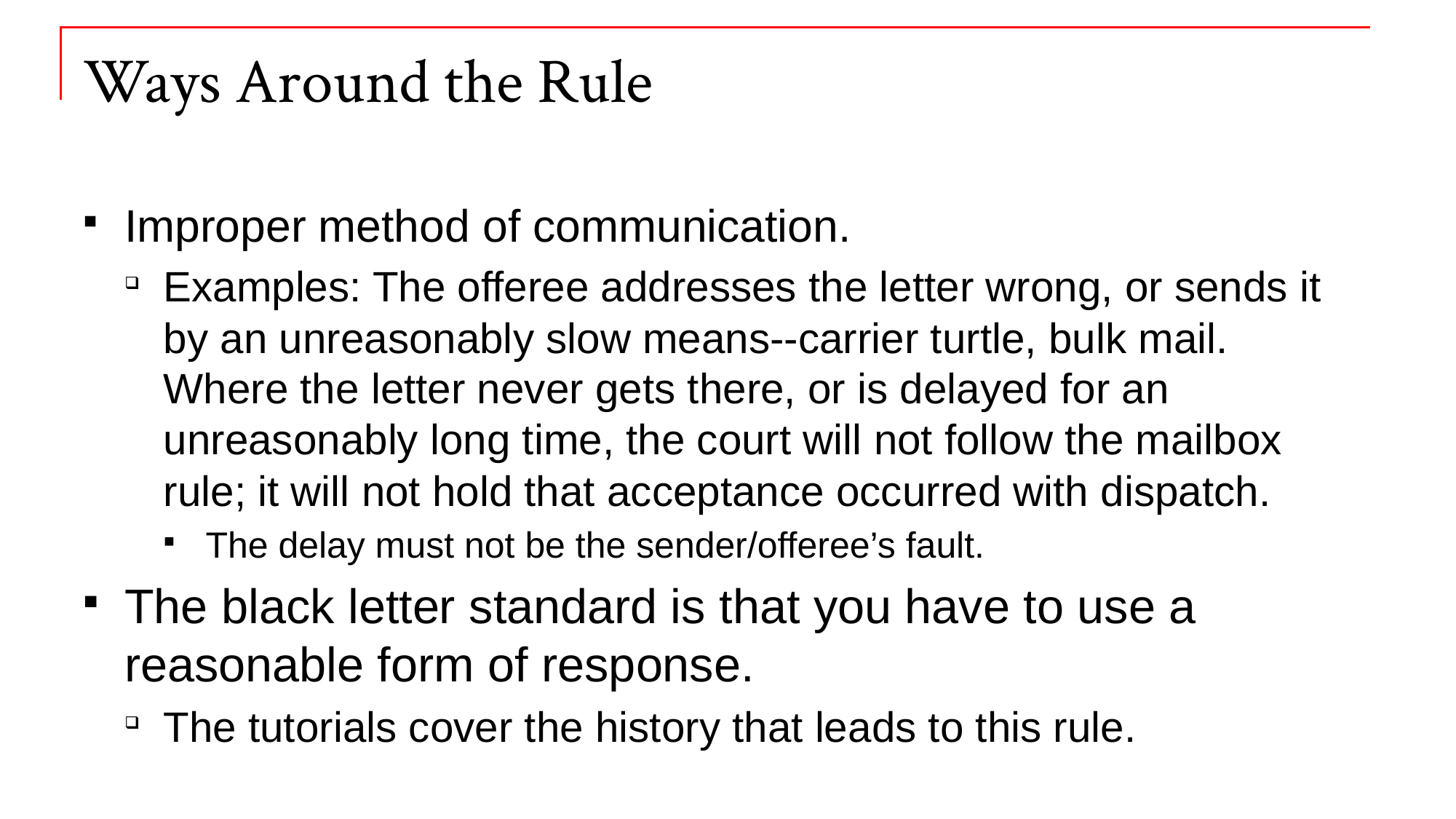

# Ways Around the Rule
Improper method of communication.
Examples: The offeree addresses the letter wrong, or sends it by an unreasonably slow means--carrier turtle, bulk mail.  Where the letter never gets there, or is delayed for an unreasonably long time, the court will not follow the mailbox rule; it will not hold that acceptance occurred with dispatch.
The delay must not be the sender/offeree’s fault.
The black letter standard is that you have to use a reasonable form of response.
The tutorials cover the history that leads to this rule.